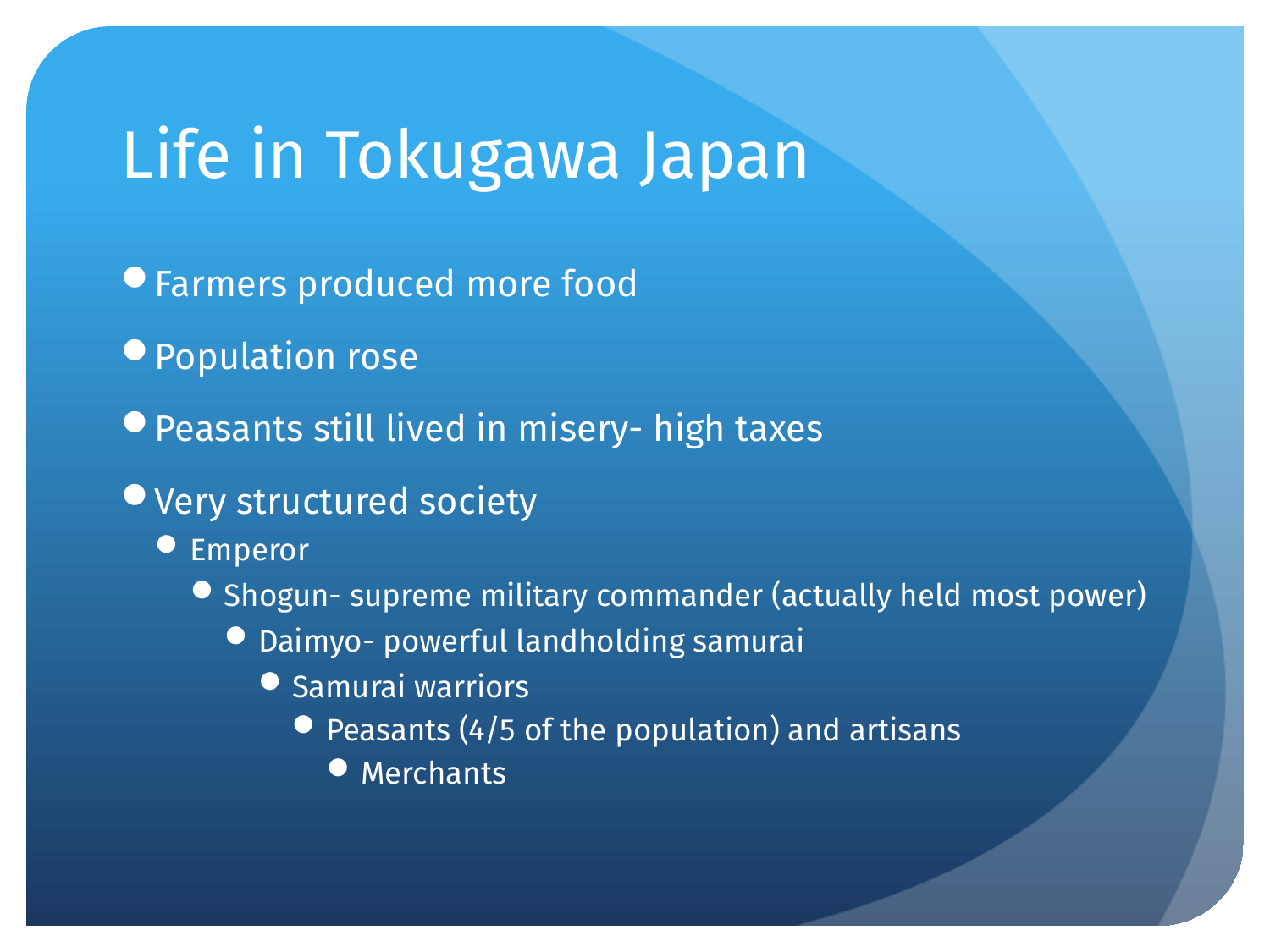

# Life in Tokugawa Japan
Farmers produced more food
Population rose
Peasants still lived in misery- high taxes
Very structured society
Emperor
Shogun- supreme military commander (actually held most power)
Daimyo- powerful landholding samurai
Samurai warriors
Peasants (4/5 of the population) and artisans
Merchants